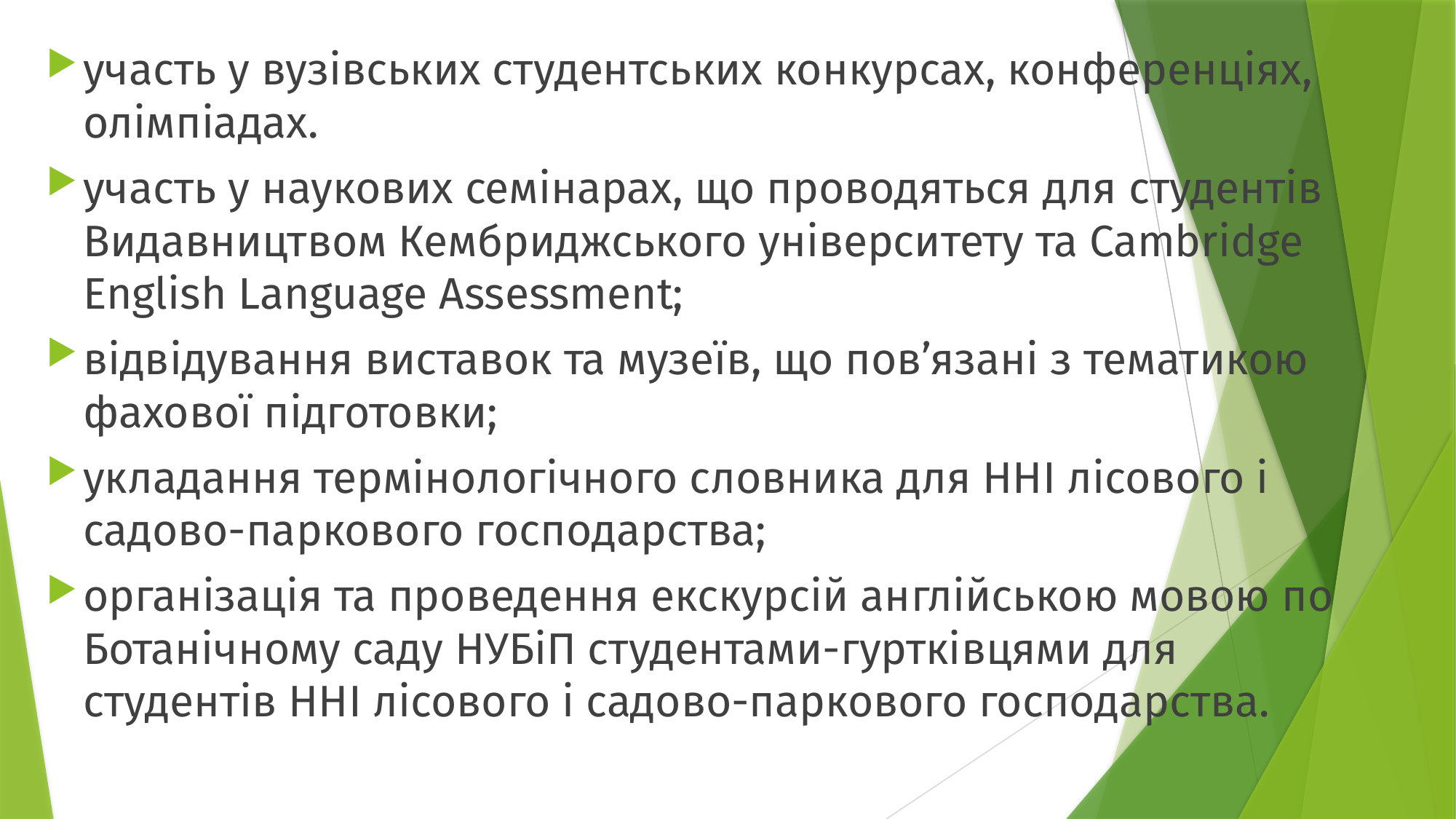

участь у вузівських студентських конкурсах, конференціях, олімпіадах.
участь у наукових семінарах, що проводяться для студентів Видавництвом Кембриджського університету та Cambridge English Language Assessment;
відвідування виставок та музеїв, що пов’язані з тематикою фахової підготовки;
укладання термінологічного словника для ННІ лісового і садово-паркового господарства;
організація та проведення екскурсій англійською мовою по Ботанічному саду НУБіП студентами-гуртківцями для студентів ННІ лісового і садово-паркового господарства.